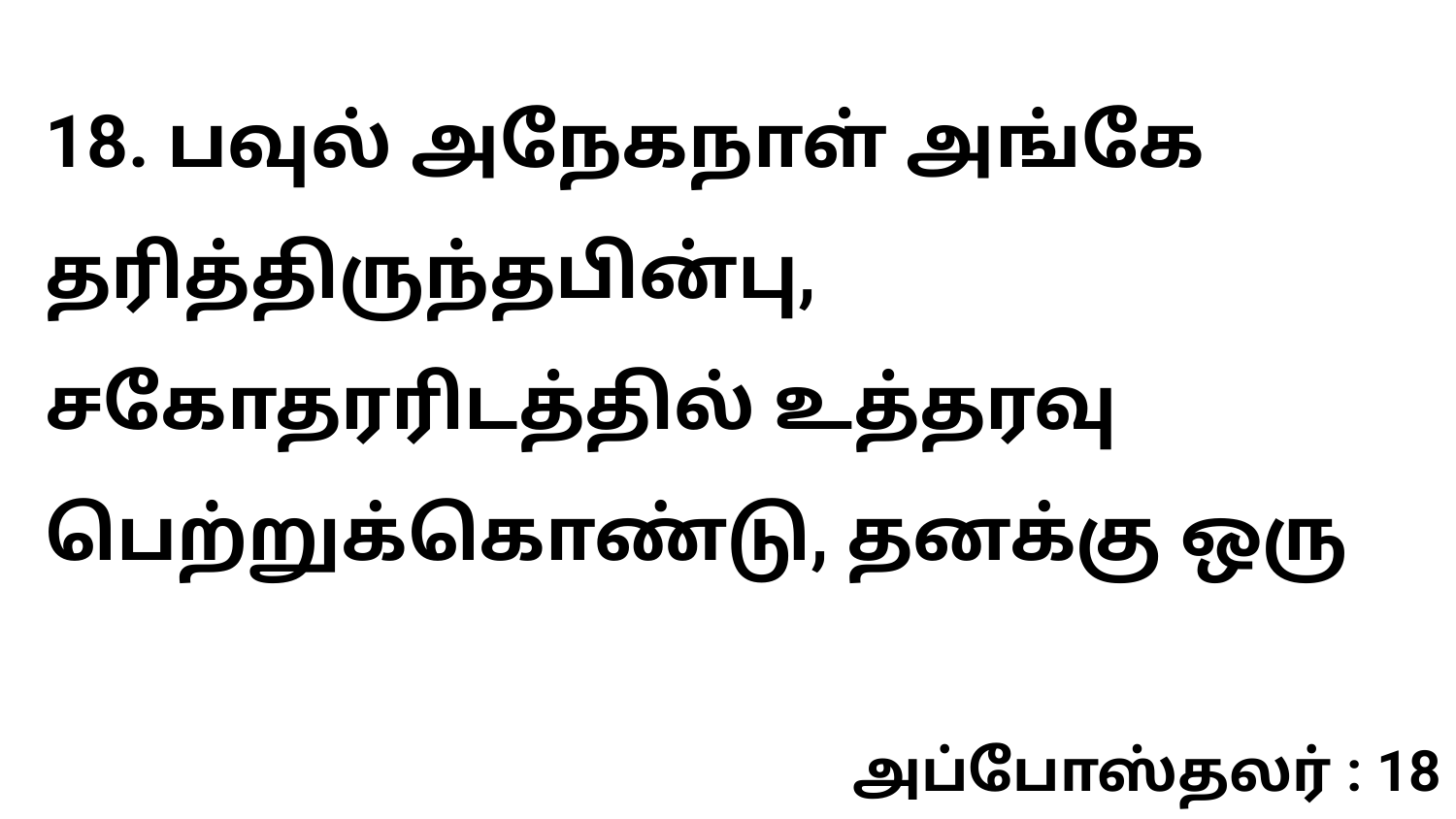

18. பவுல் அநேகநாள் அங்கே தரித்திருந்தபின்பு, சகோதரரிடத்தில் உத்தரவு பெற்றுக்கொண்டு, தனக்கு ஒரு
அப்போஸ்தலர் : 18